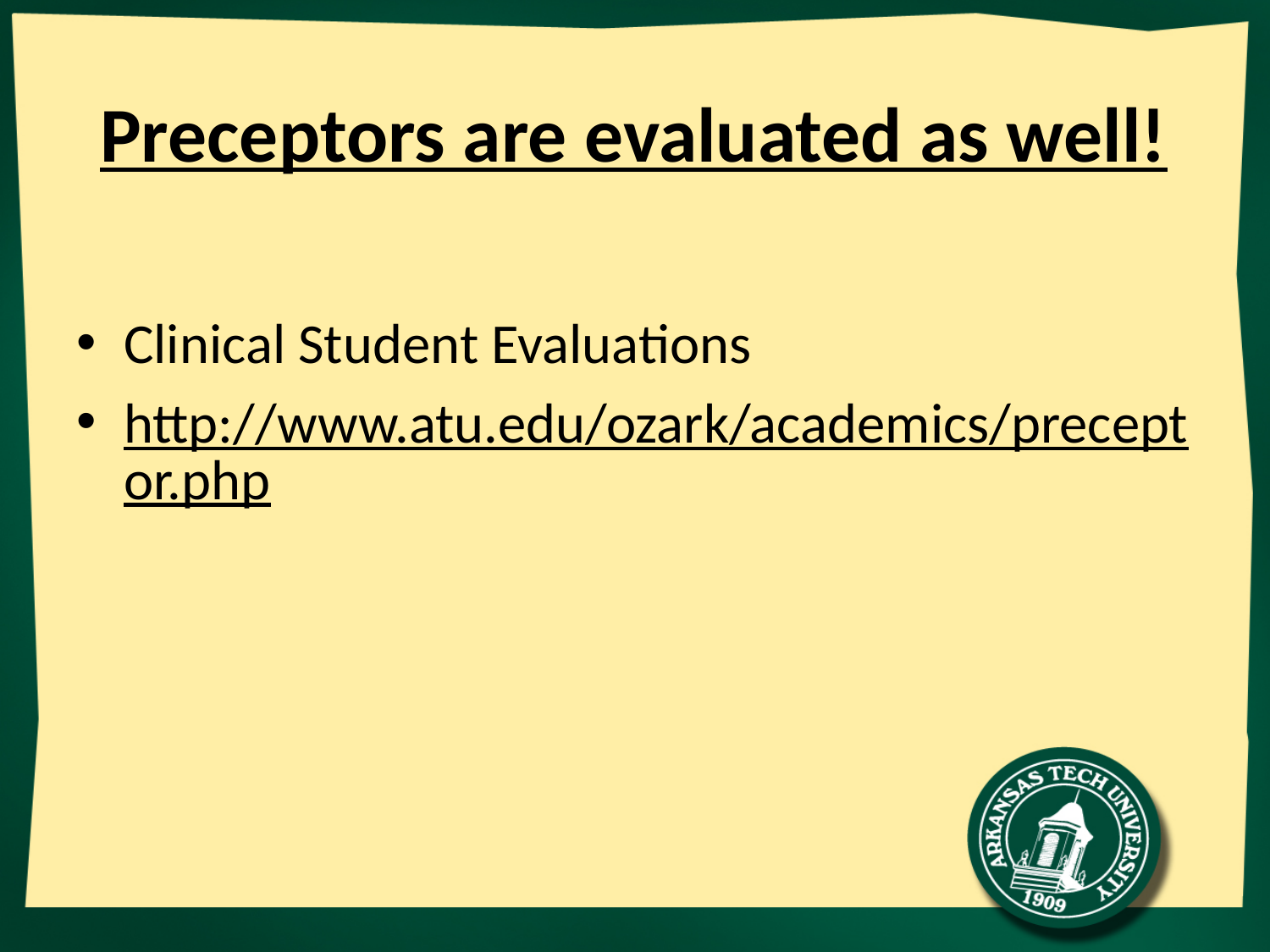

# Preceptors are evaluated as well!

Clinical Student Evaluations
http://www.atu.edu/ozark/academics/preceptor.php